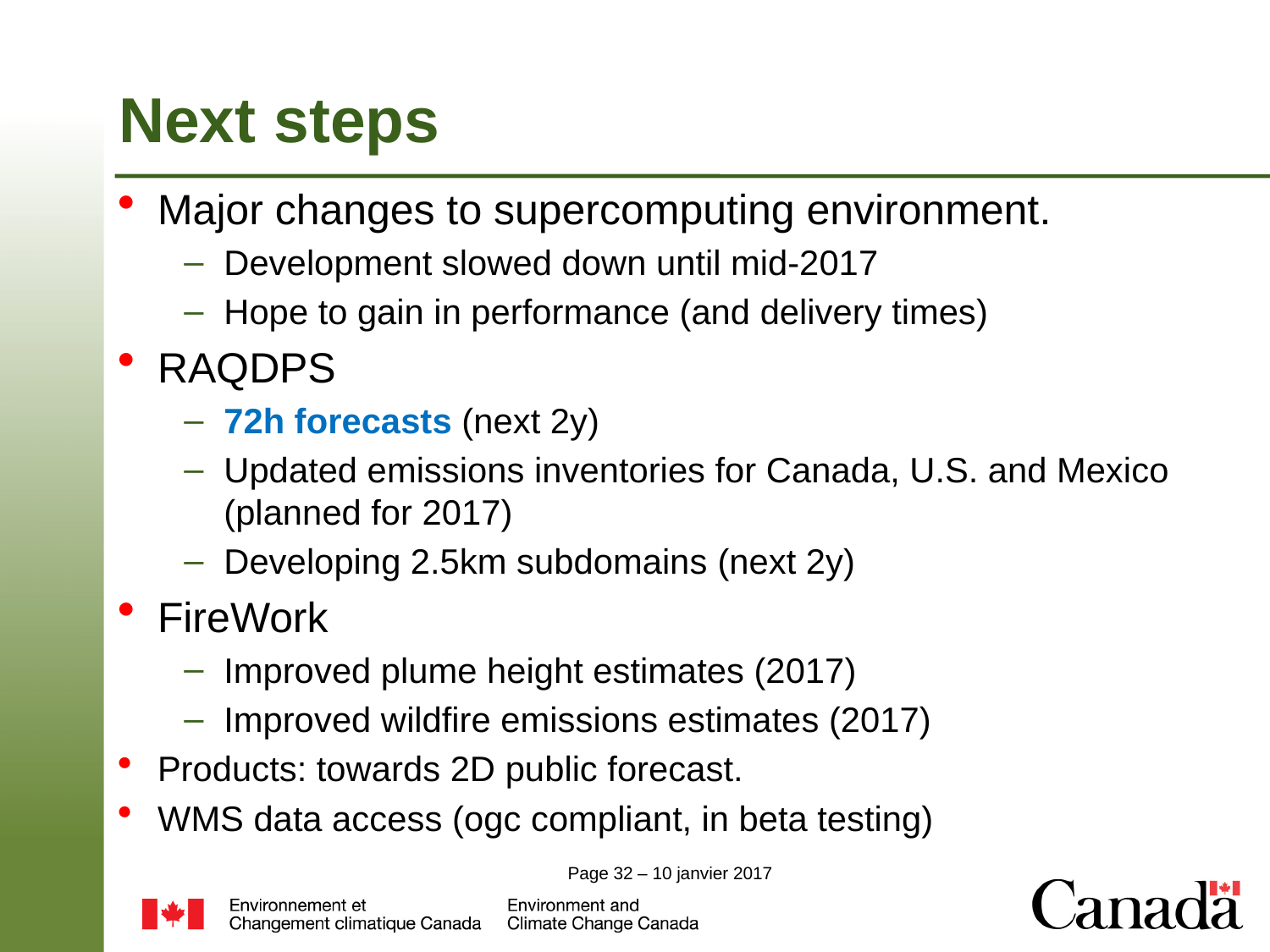

# Next steps
Major changes to supercomputing environment.
Development slowed down until mid-2017
Hope to gain in performance (and delivery times)
RAQDPS
72h forecasts (next 2y)
Updated emissions inventories for Canada, U.S. and Mexico (planned for 2017)
Developing 2.5km subdomains (next 2y)
FireWork
Improved plume height estimates (2017)
Improved wildfire emissions estimates (2017)
Products: towards 2D public forecast.
WMS data access (ogc compliant, in beta testing)